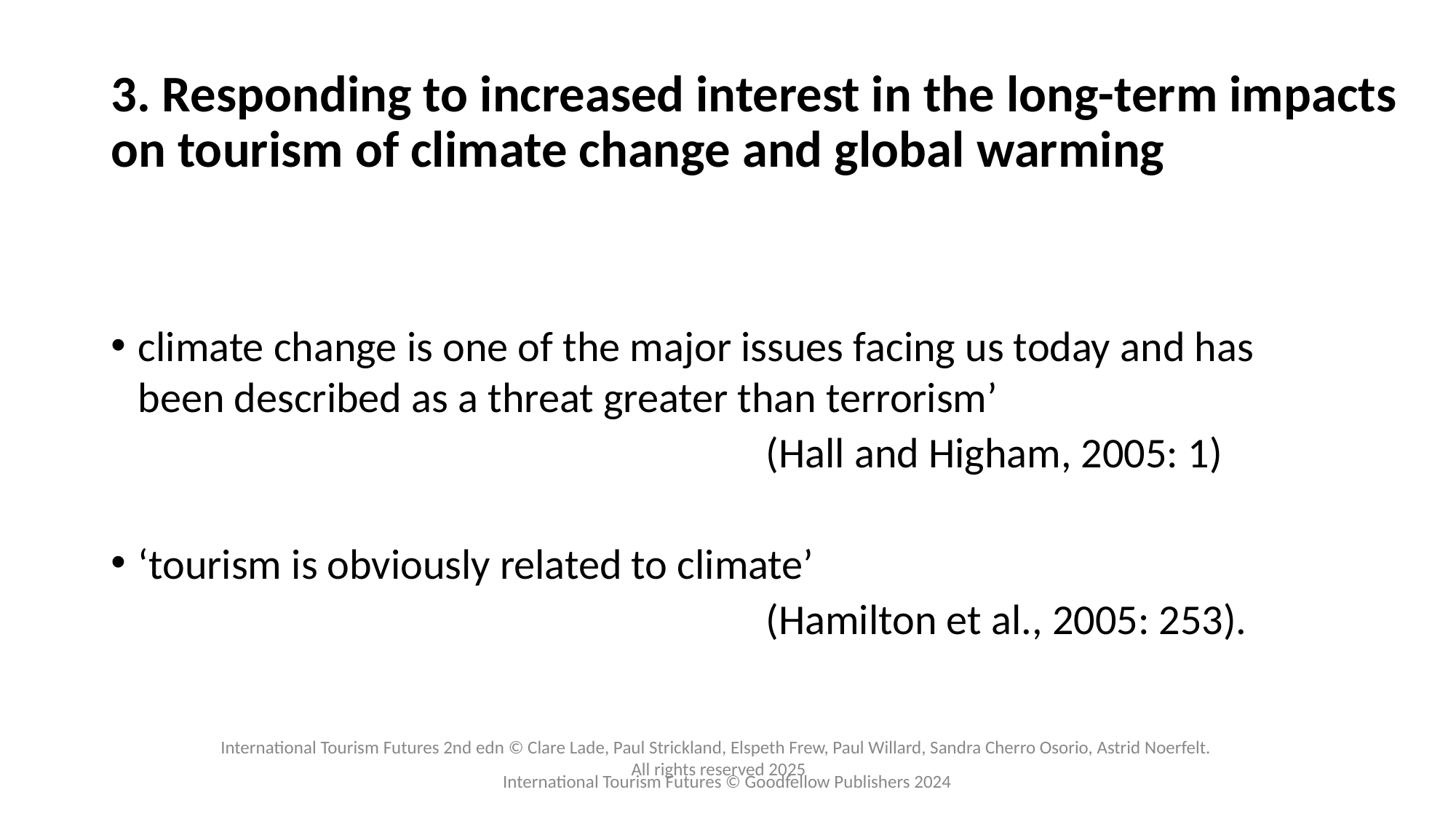

# 3. Responding to increased interest in the long-term impacts on tourism of climate change and global warming
climate change is one of the major issues facing us today and has been described as a threat greater than terrorism’
						(Hall and Higham, 2005: 1)

‘tourism is obviously related to climate’
						(Hamilton et al., 2005: 253).
International Tourism Futures © Goodfellow Publishers 2024